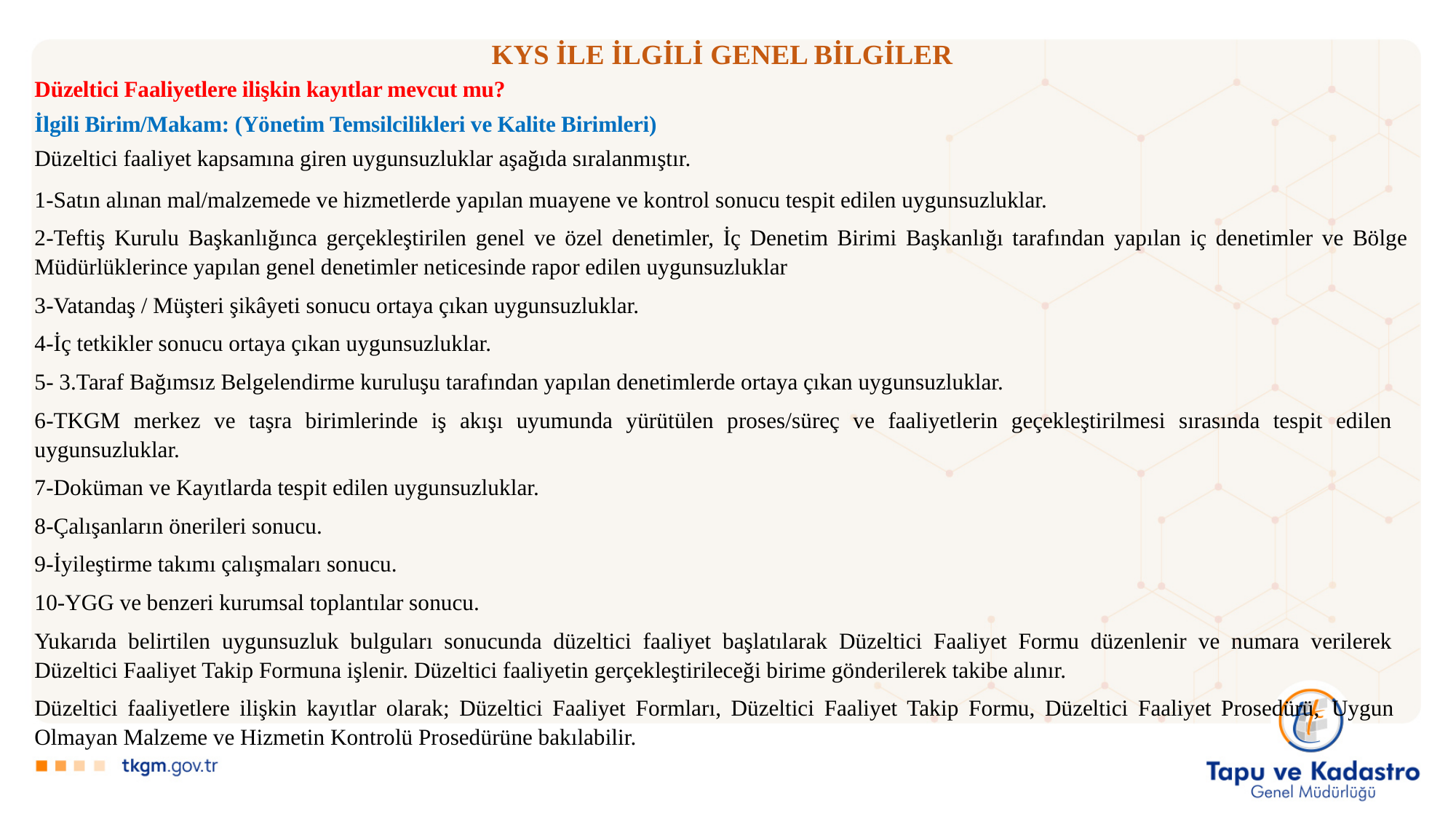

# KYS İLE İLGİLİ GENEL BİLGİLER
Düzeltici Faaliyetlere ilişkin kayıtlar mevcut mu?
İlgili Birim/Makam: (Yönetim Temsilcilikleri ve Kalite Birimleri)
Düzeltici faaliyet kapsamına giren uygunsuzluklar aşağıda sıralanmıştır.
1-Satın alınan mal/malzemede ve hizmetlerde yapılan muayene ve kontrol sonucu tespit edilen uygunsuzluklar.
2-Teftiş Kurulu Başkanlığınca gerçekleştirilen genel ve özel denetimler, İç Denetim Birimi Başkanlığı tarafından yapılan iç denetimler ve Bölge Müdürlüklerince yapılan genel denetimler neticesinde rapor edilen uygunsuzluklar
3-Vatandaş / Müşteri şikâyeti sonucu ortaya çıkan uygunsuzluklar.
4-İç tetkikler sonucu ortaya çıkan uygunsuzluklar.
5- 3.Taraf Bağımsız Belgelendirme kuruluşu tarafından yapılan denetimlerde ortaya çıkan uygunsuzluklar.
6-TKGM merkez ve taşra birimlerinde iş akışı uyumunda yürütülen proses/süreç ve faaliyetlerin geçekleştirilmesi sırasında tespit edilen uygunsuzluklar.
7-Doküman ve Kayıtlarda tespit edilen uygunsuzluklar.
8-Çalışanların önerileri sonucu.
9-İyileştirme takımı çalışmaları sonucu.
10-YGG ve benzeri kurumsal toplantılar sonucu.
Yukarıda belirtilen uygunsuzluk bulguları sonucunda düzeltici faaliyet başlatılarak Düzeltici Faaliyet Formu düzenlenir ve numara verilerek Düzeltici Faaliyet Takip Formuna işlenir. Düzeltici faaliyetin gerçekleştirileceği birime gönderilerek takibe alınır.
Düzeltici faaliyetlere ilişkin kayıtlar olarak; Düzeltici Faaliyet Formları, Düzeltici Faaliyet Takip Formu, Düzeltici Faaliyet Prosedürü, Uygun Olmayan Malzeme ve Hizmetin Kontrolü Prosedürüne bakılabilir.